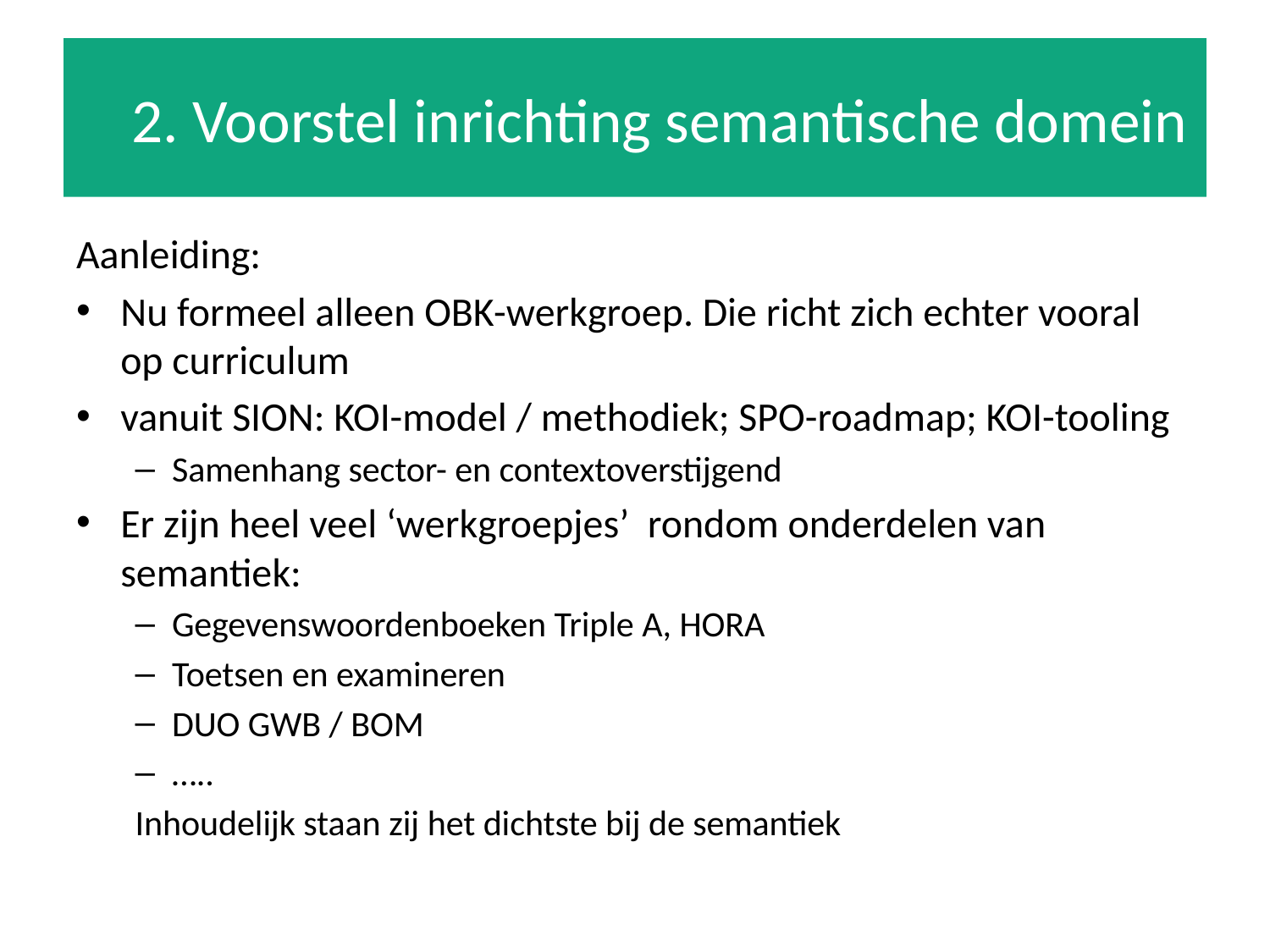

# 2. Voorstel inrichting semantische domein
Aanleiding:
Nu formeel alleen OBK-werkgroep. Die richt zich echter vooral op curriculum
vanuit SION: KOI-model / methodiek; SPO-roadmap; KOI-tooling
Samenhang sector- en contextoverstijgend
Er zijn heel veel ‘werkgroepjes’  rondom onderdelen van semantiek:
Gegevenswoordenboeken Triple A, HORA
Toetsen en examineren
DUO GWB / BOM
…..
Inhoudelijk staan zij het dichtste bij de semantiek